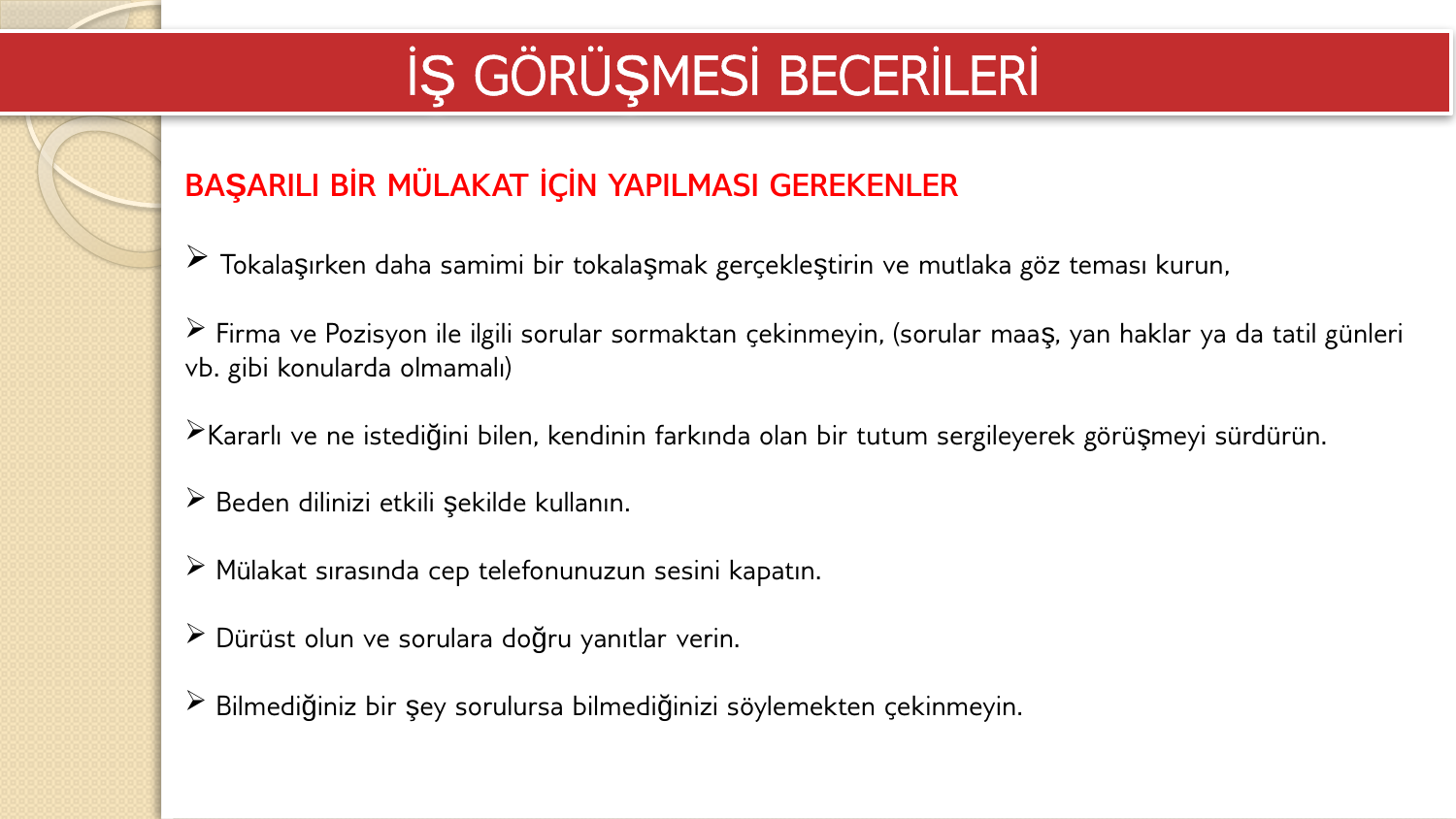

İŞ GÖRÜŞMESİ BECERİLERİ
BAŞARILI BİR MÜLAKAT İÇİN YAPILMASI GEREKENLER

 Tokalaşırken daha samimi bir tokalaşmak gerçekleştirin ve mutlaka göz teması kurun,

 Firma ve Pozisyon ile ilgili sorular sormaktan çekinmeyin, (sorular maaş, yan haklar ya da tatil günleri vb. gibi konularda olmamalı)

Kararlı ve ne istediğini bilen, kendinin farkında olan bir tutum sergileyerek görüşmeyi sürdürün.

 Beden dilinizi etkili şekilde kullanın.

 Mülakat sırasında cep telefonunuzun sesini kapatın.

 Dürüst olun ve sorulara doğru yanıtlar verin.

 Bilmediğiniz bir şey sorulursa bilmediğinizi söylemekten çekinmeyin.